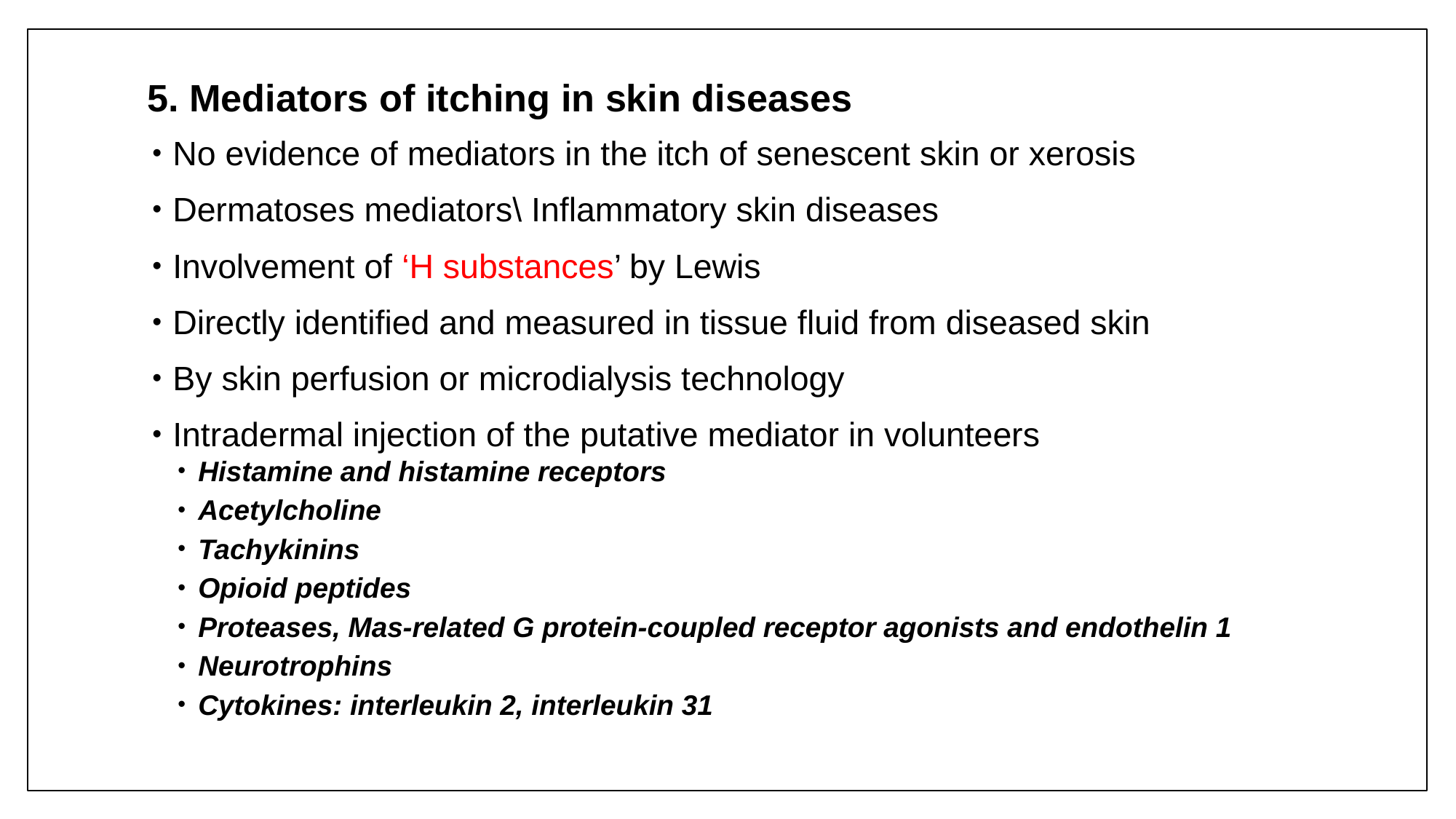

# 5. Mediators of itching in skin diseases
No evidence of mediators in the itch of senescent skin or xerosis
Dermatoses mediators\ Inflammatory skin diseases
Involvement of ‘H substances’ by Lewis
Directly identified and measured in tissue fluid from diseased skin
By skin perfusion or microdialysis technology
Intradermal injection of the putative mediator in volunteers
Histamine and histamine receptors
Acetylcholine
Tachykinins
Opioid peptides
Proteases, Mas‐related G protein‐coupled receptor agonists and endothelin 1
Neurotrophins
Cytokines: interleukin 2, interleukin 31